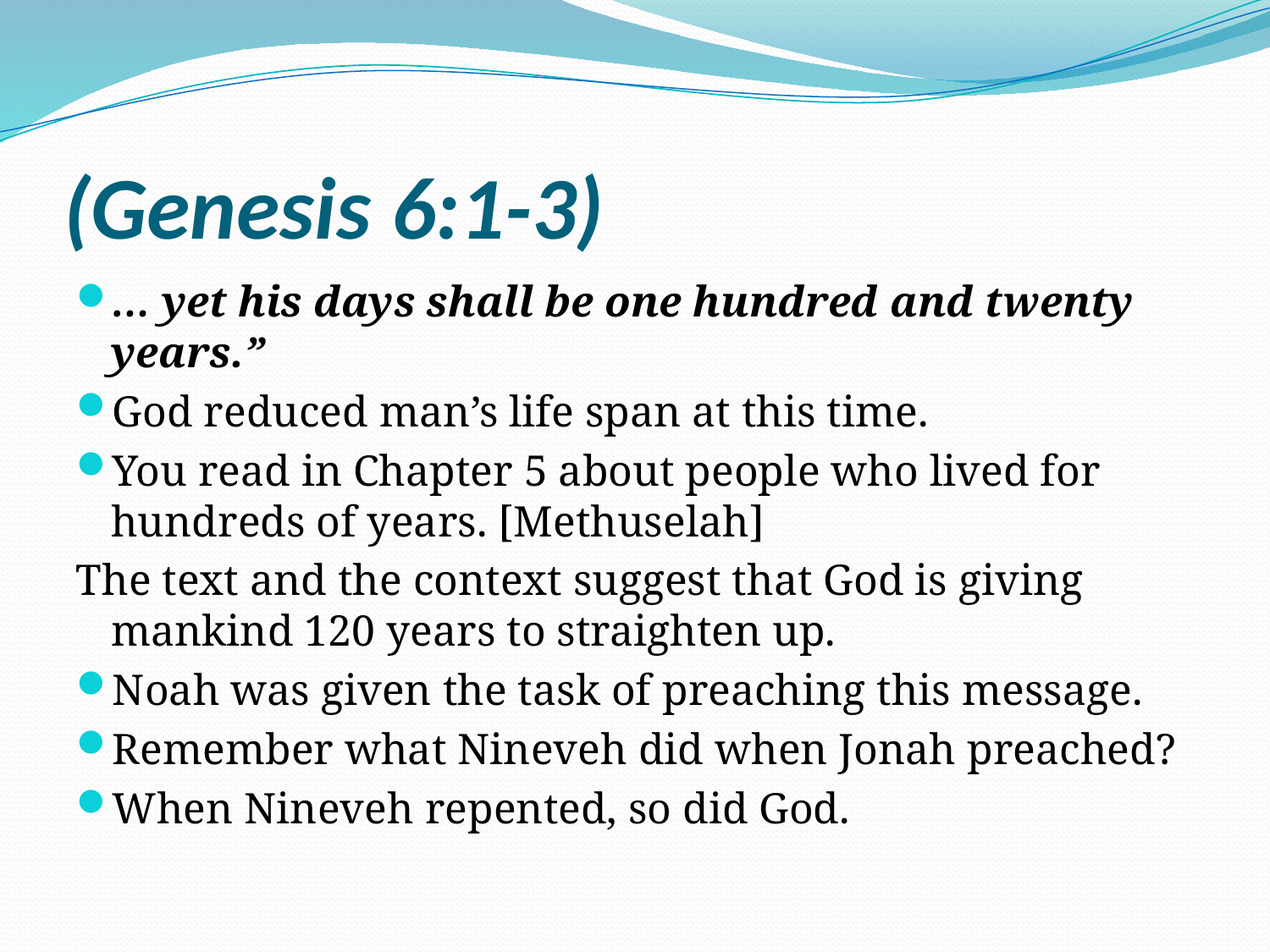

# (Genesis 6:1-3)
… yet his days shall be one hundred and twenty years.”
God reduced man’s life span at this time.
You read in Chapter 5 about people who lived for hundreds of years. [Methuselah]
The text and the context suggest that God is giving mankind 120 years to straighten up.
Noah was given the task of preaching this message.
Remember what Nineveh did when Jonah preached?
When Nineveh repented, so did God.